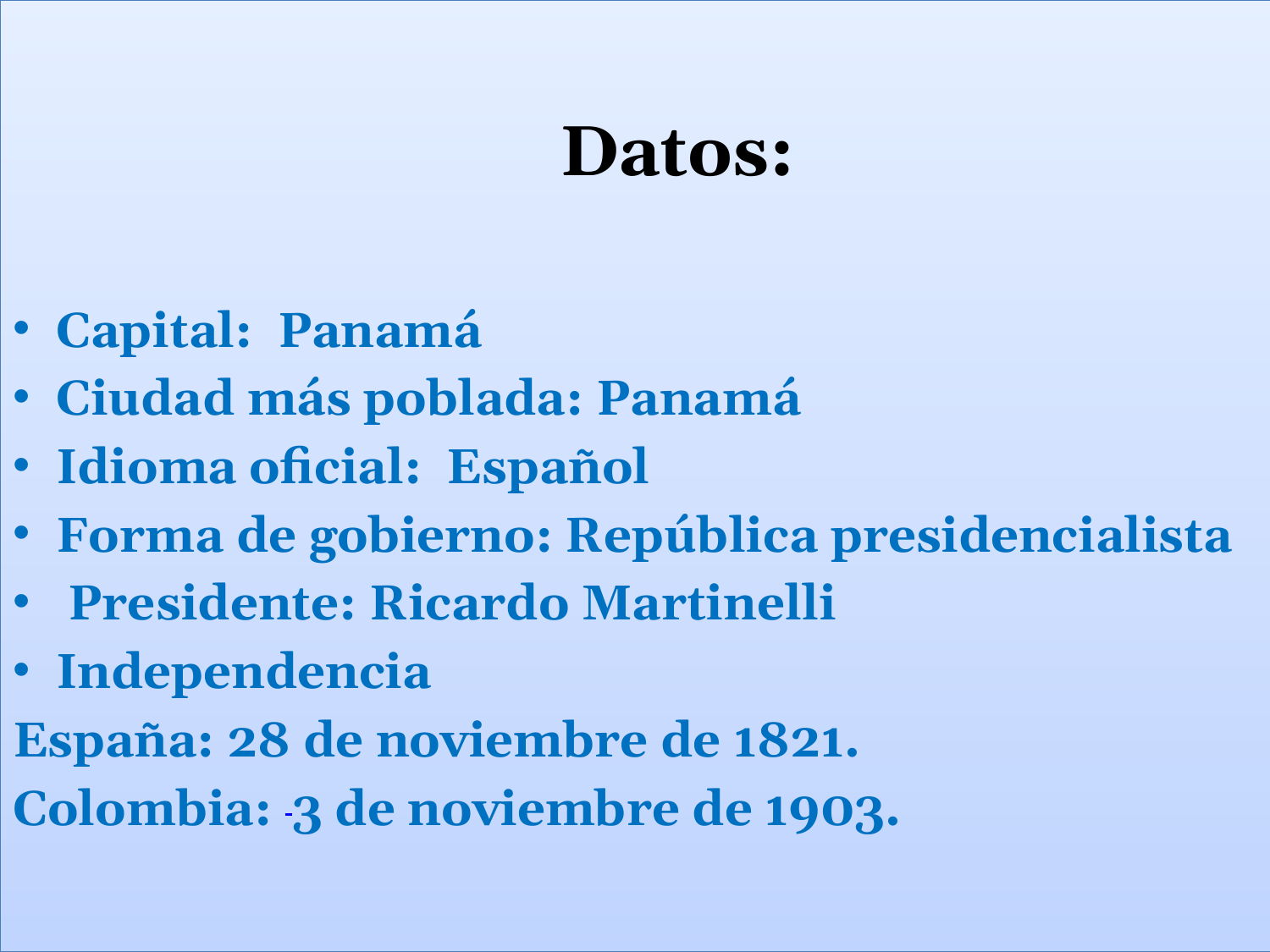

Datos:

Capital:  Panamá
Ciudad más poblada: Panamá
Idioma oficial:  Español
Forma de gobierno: República presidencialista
 Presidente: Ricardo Martinelli
Independencia
España: 28 de noviembre de 1821.
Colombia:  3 de noviembre de 1903.